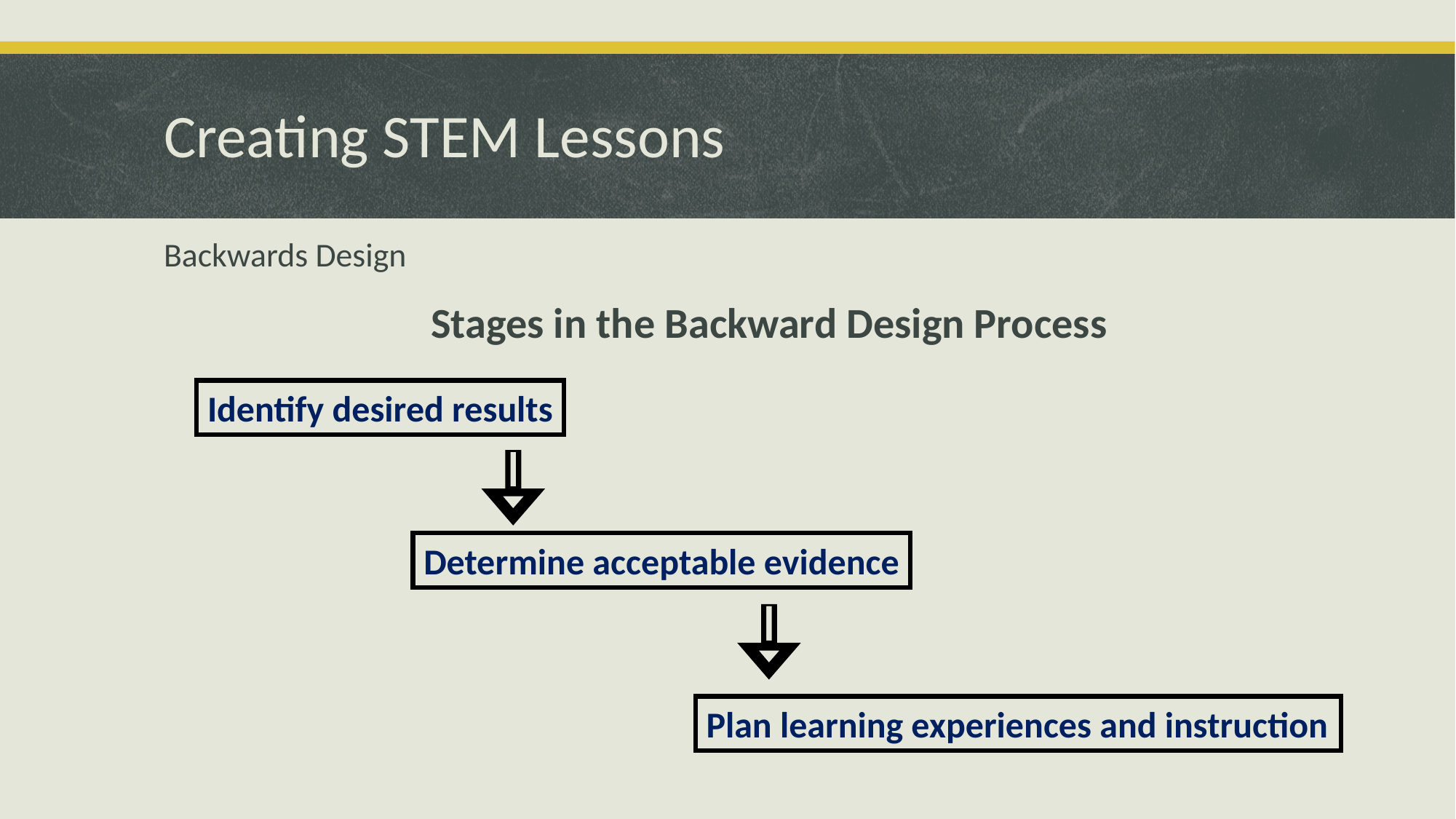

# Creating STEM Lessons
Backwards Design
Stages in the Backward Design Process

Identify desired results

Determine acceptable evidence

Plan learning experiences and instruction